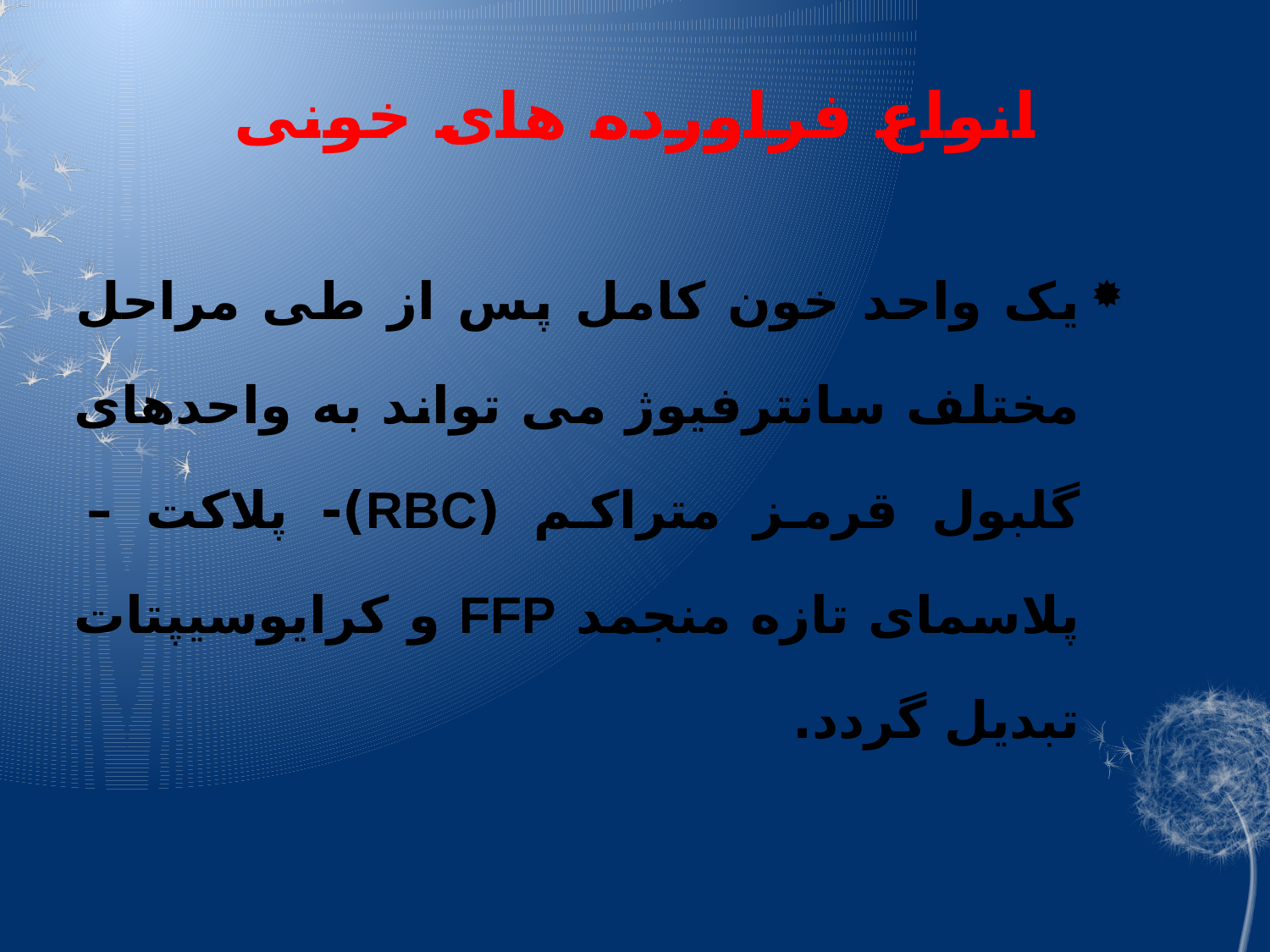

# انواع فراورده های خونی
یک واحد خون کامل پس از طی مراحل مختلف سانترفیوژ می تواند به واحدهای گلبول قرمز متراکم (RBC)- پلاکت – پلاسمای تازه منجمد FFP و کرایوسیپتات تبدیل گردد.